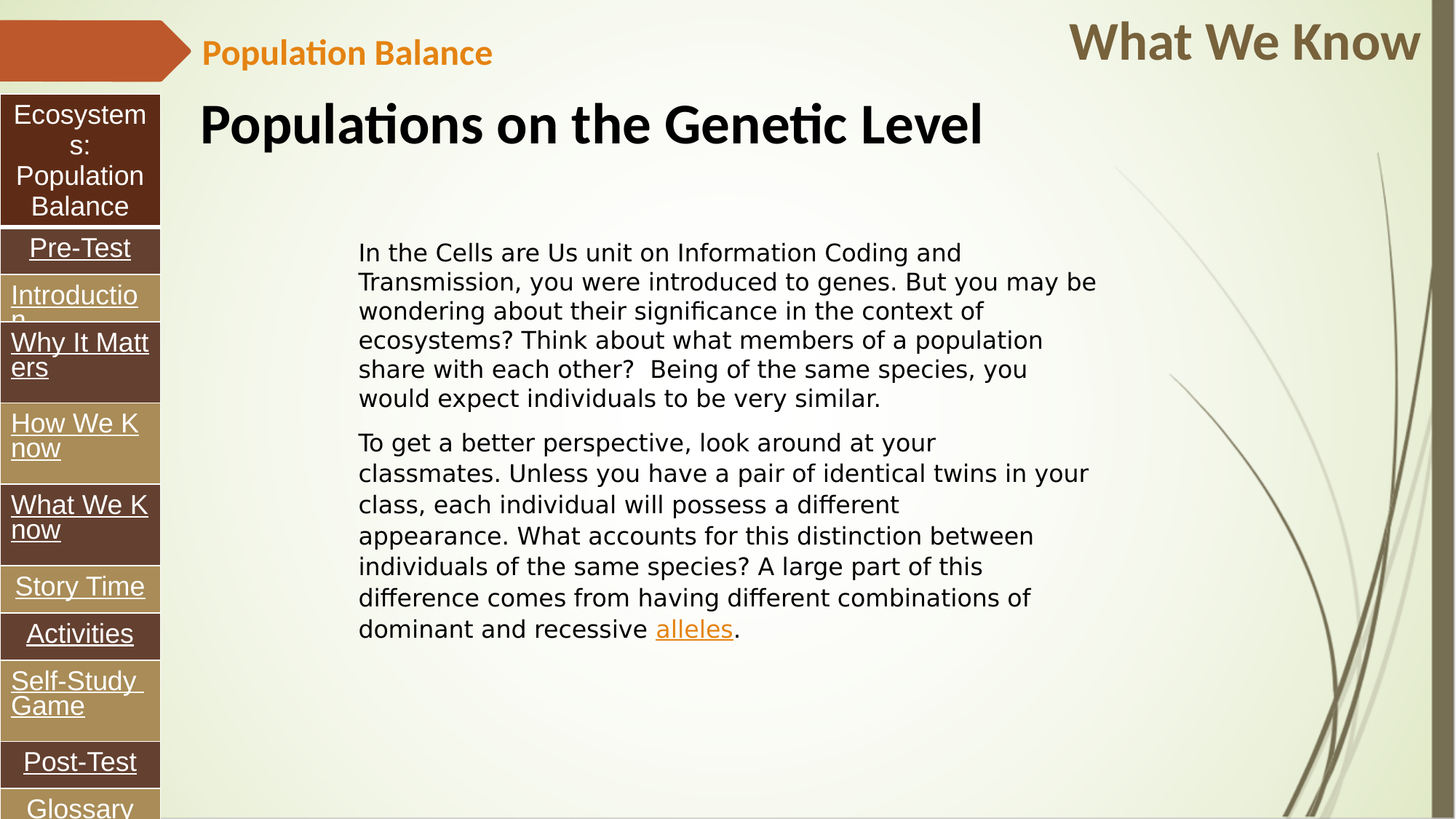

What We Know

Population Balance
Populations on the Genetic Level
| Ecosystems: Population Balance |
| --- |
| Pre-Test |
| Introduction |
| Why It Matters |
| How We Know |
| What We Know |
| Story Time |
| Activities |
| Self-Study Game |
| Post-Test |
| Glossary |
In the Cells are Us unit on Information Coding and Transmission, you were introduced to genes. But you may be wondering about their significance in the context of ecosystems? Think about what members of a population share with each other?  Being of the same species, you would expect individuals to be very similar.
To get a better perspective, look around at your classmates. Unless you have a pair of identical twins in your class, each individual will possess a different appearance. What accounts for this distinction between individuals of the same species? A large part of this difference comes from having different combinations of dominant and recessive alleles.